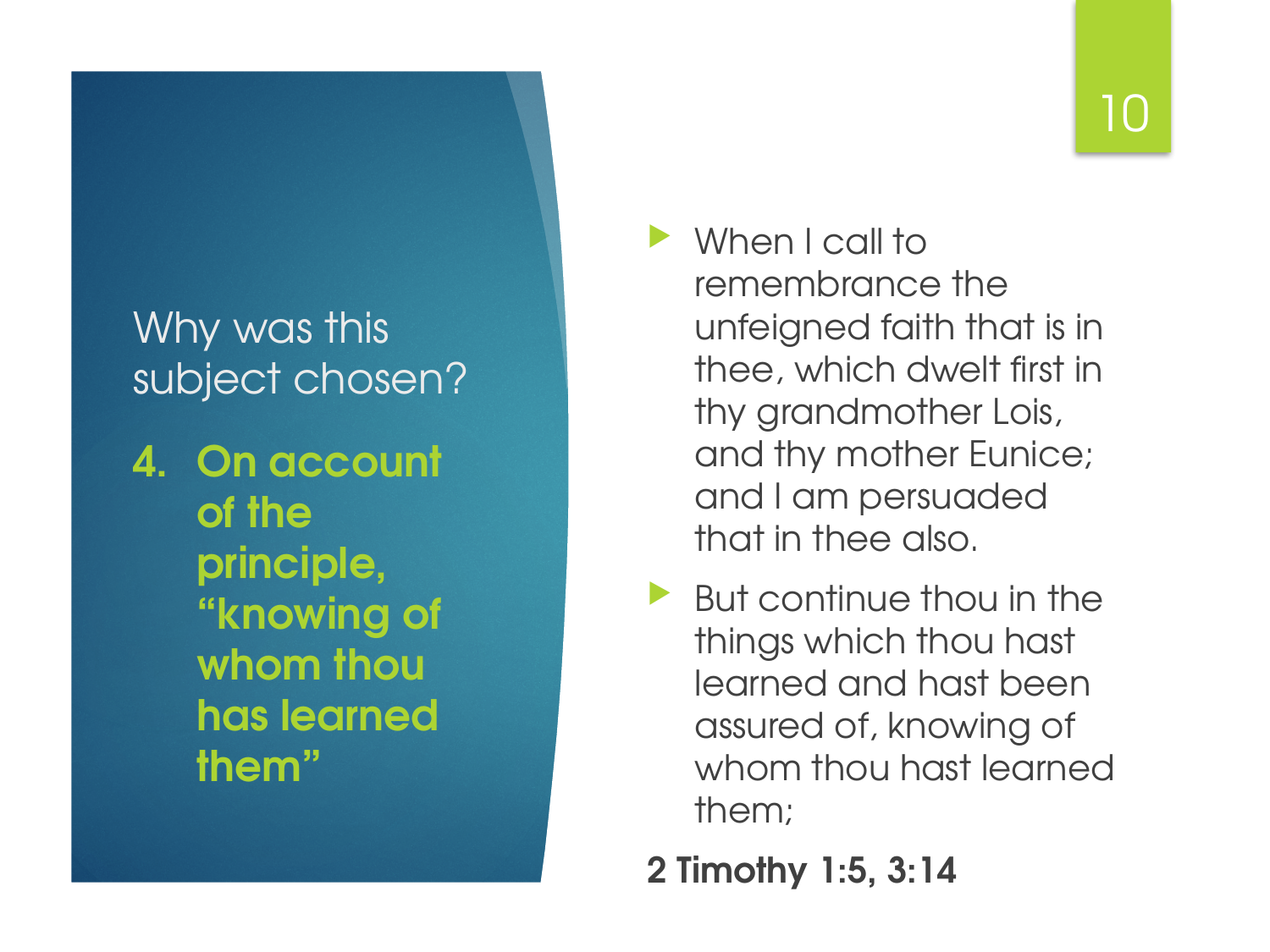

10
When I call to remembrance the unfeigned faith that is in thee, which dwelt first in thy grandmother Lois, and thy mother Eunice; and I am persuaded that in thee also.
But continue thou in the things which thou hast learned and hast been assured of, knowing of whom thou hast learned them;
2 Timothy 1:5, 3:14
# Why was this subject chosen?
4.	On account of the principle, “knowing of whom thou has learned them”